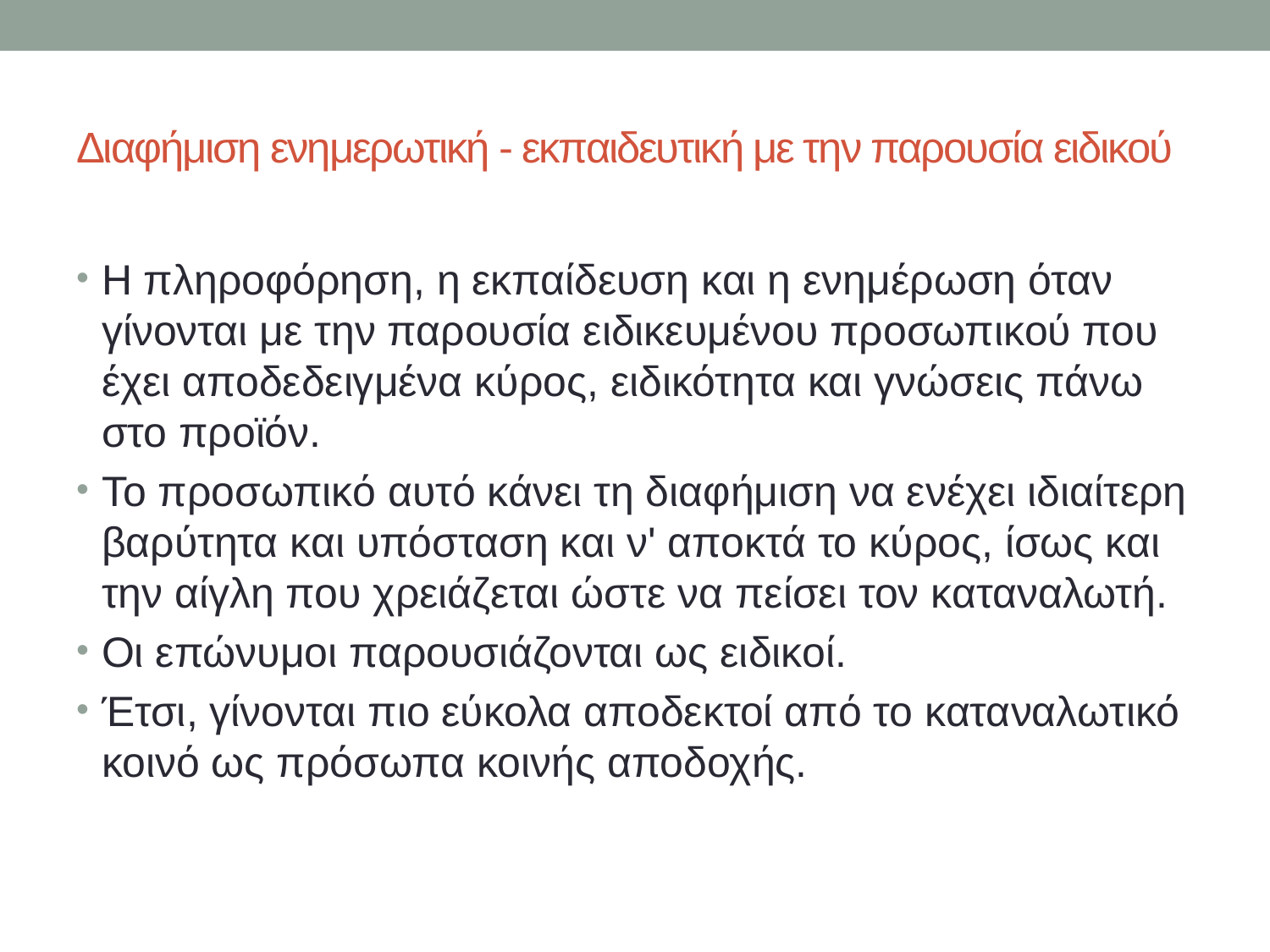

# Διαφήμιση ενημερωτική - εκπαιδευτική με την παρουσία ειδικού
Η πληροφόρηση, η εκπαίδευση και η ενημέρωση όταν γίνονται με την παρουσία ειδικευμένου προσωπικού που έχει αποδεδειγμένα κύρος, ειδικότητα και γνώσεις πάνω στο προϊόν.
Το προσωπικό αυτό κάνει τη διαφήμιση να ενέχει ιδιαίτερη βαρύτητα και υπόσταση και ν' αποκτά το κύρος, ίσως και την αίγλη που χρειάζεται ώστε να πείσει τον καταναλωτή.
Οι επώνυμοι παρουσιάζονται ως ειδικοί.
Έτσι, γίνονται πιο εύκολα αποδεκτοί από το καταναλωτικό κοινό ως πρόσωπα κοινής αποδοχής.